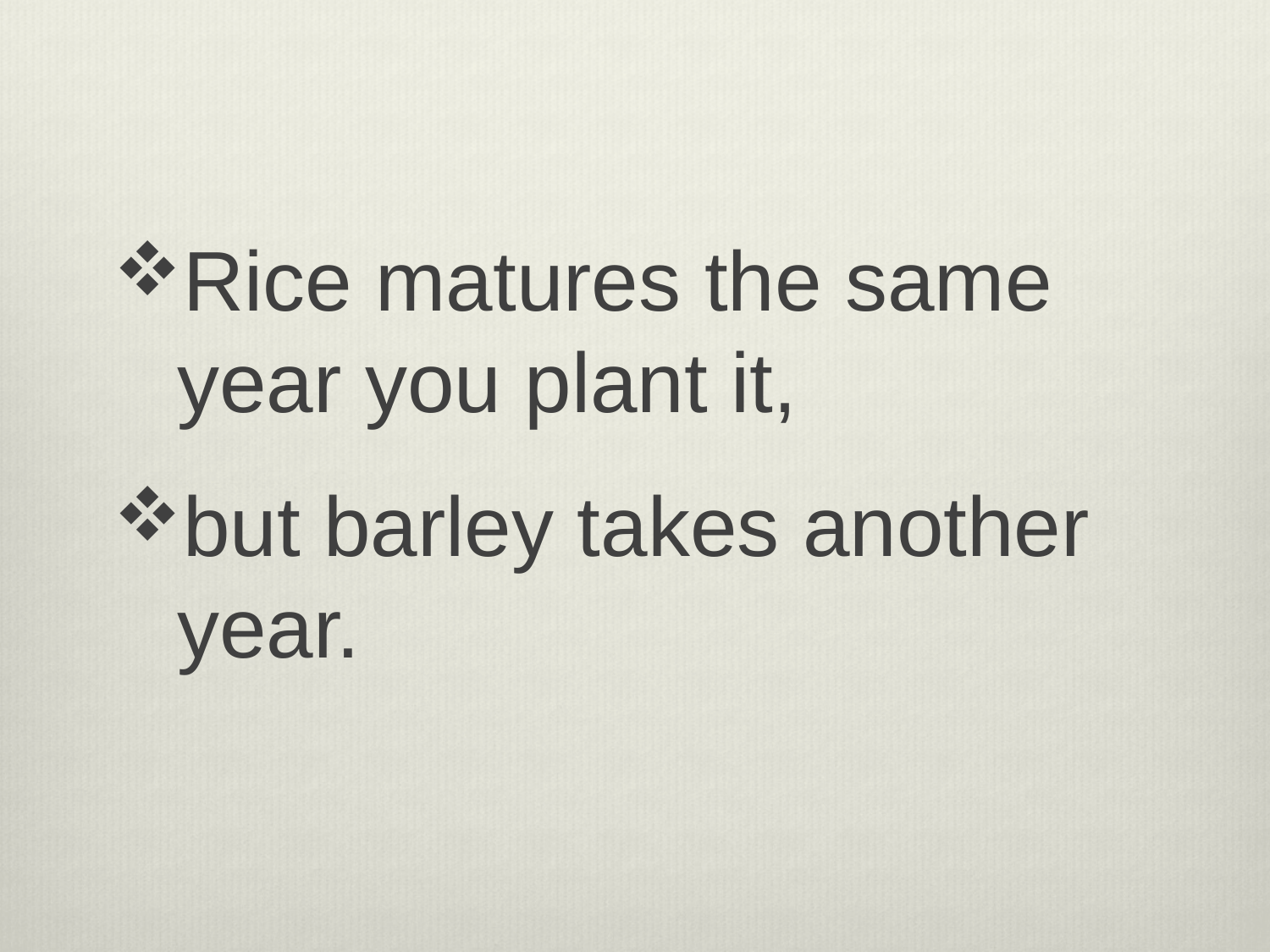

Rice matures the same year you plant it,
but barley takes another year.